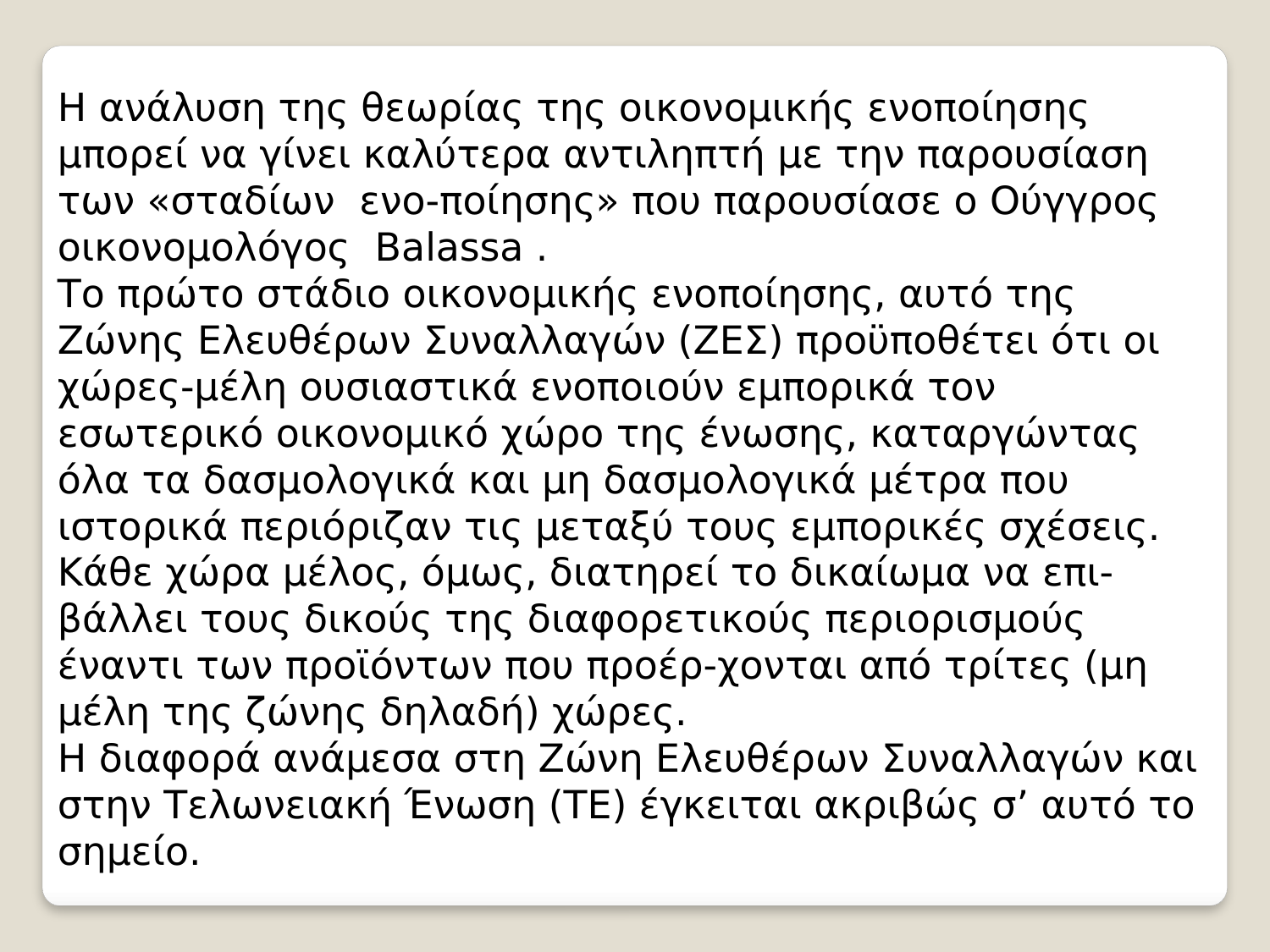

Η ανάλυση της θεωρίας της οικονομικής ενοποίησης μπορεί να γίνει καλύτερα αντιληπτή με την παρουσίαση των «σταδίων  ενο-ποίησης» που παρουσίασε ο Ούγγρος οικονομολόγος  Balassa .
Το πρώτο στάδιο οικονομικής ενοποίησης, αυτό της Ζώνης Ελευθέρων Συναλλαγών (ΖΕΣ) προϋποθέτει ότι οι χώρες-μέλη ουσιαστικά ενοποιούν εμπορικά τον εσωτερικό οικονομικό χώρο της ένωσης, καταργώντας όλα τα δασμολογικά και μη δασμολογικά μέτρα που ιστορικά περιόριζαν τις μεταξύ τους εμπορικές σχέσεις. Κάθε χώρα μέλος, όμως, διατηρεί το δικαίωμα να επι-βάλλει τους δικούς της διαφορετικούς περιορισμούς έναντι των προϊόντων που προέρ-χονται από τρίτες (μη μέλη της ζώνης δηλαδή) χώρες.
Η διαφορά ανάμεσα στη Ζώνη Ελευθέρων Συναλλαγών και στην Τελωνειακή Ένωση (ΤΕ) έγκειται ακριβώς σ’ αυτό το σημείο.